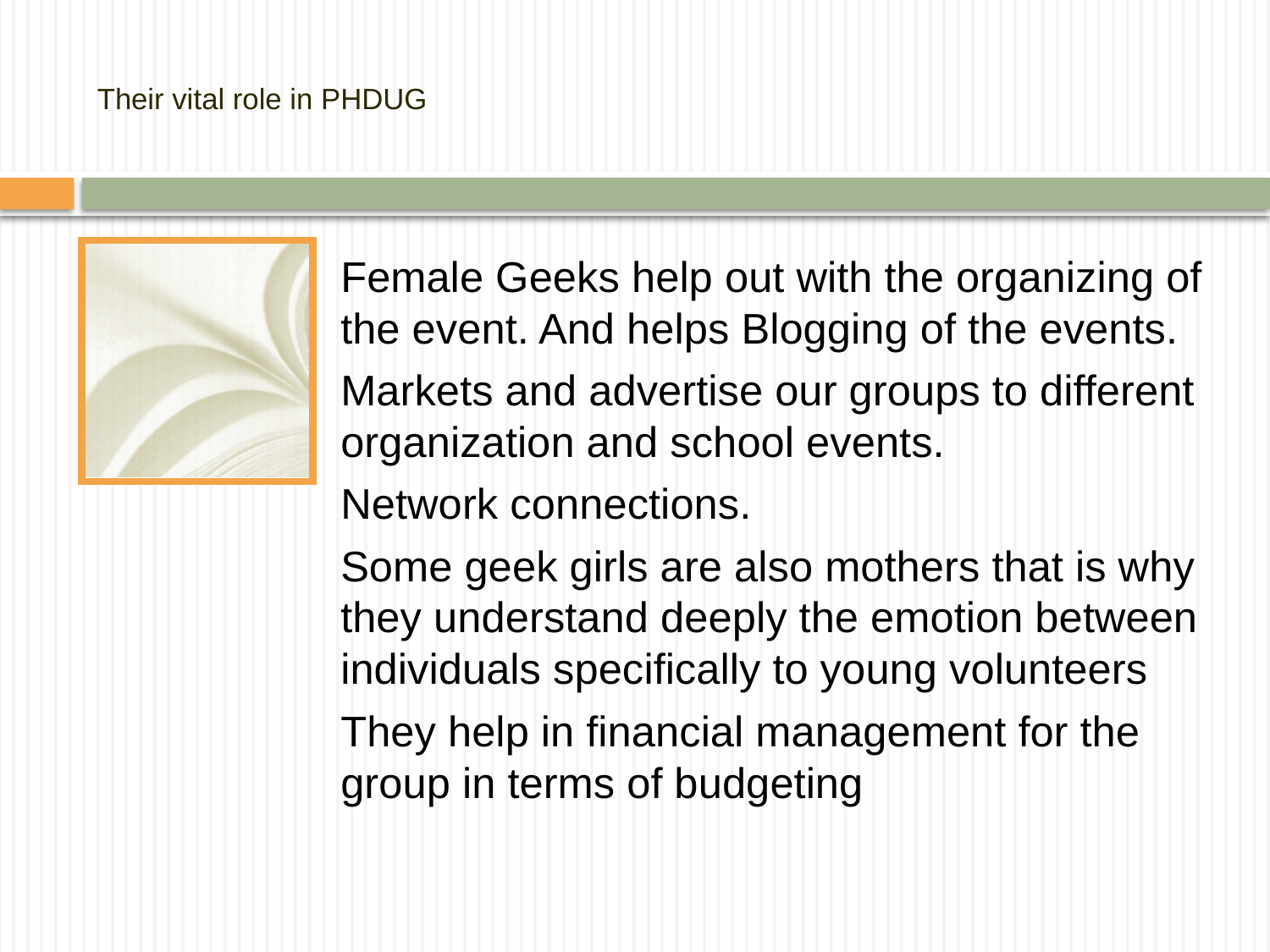

# Their vital role in PHDUG
Female Geeks help out with the organizing of the event. And helps Blogging of the events.
Markets and advertise our groups to different organization and school events.
Network connections.
Some geek girls are also mothers that is why they understand deeply the emotion between individuals specifically to young volunteers
They help in financial management for the group in terms of budgeting